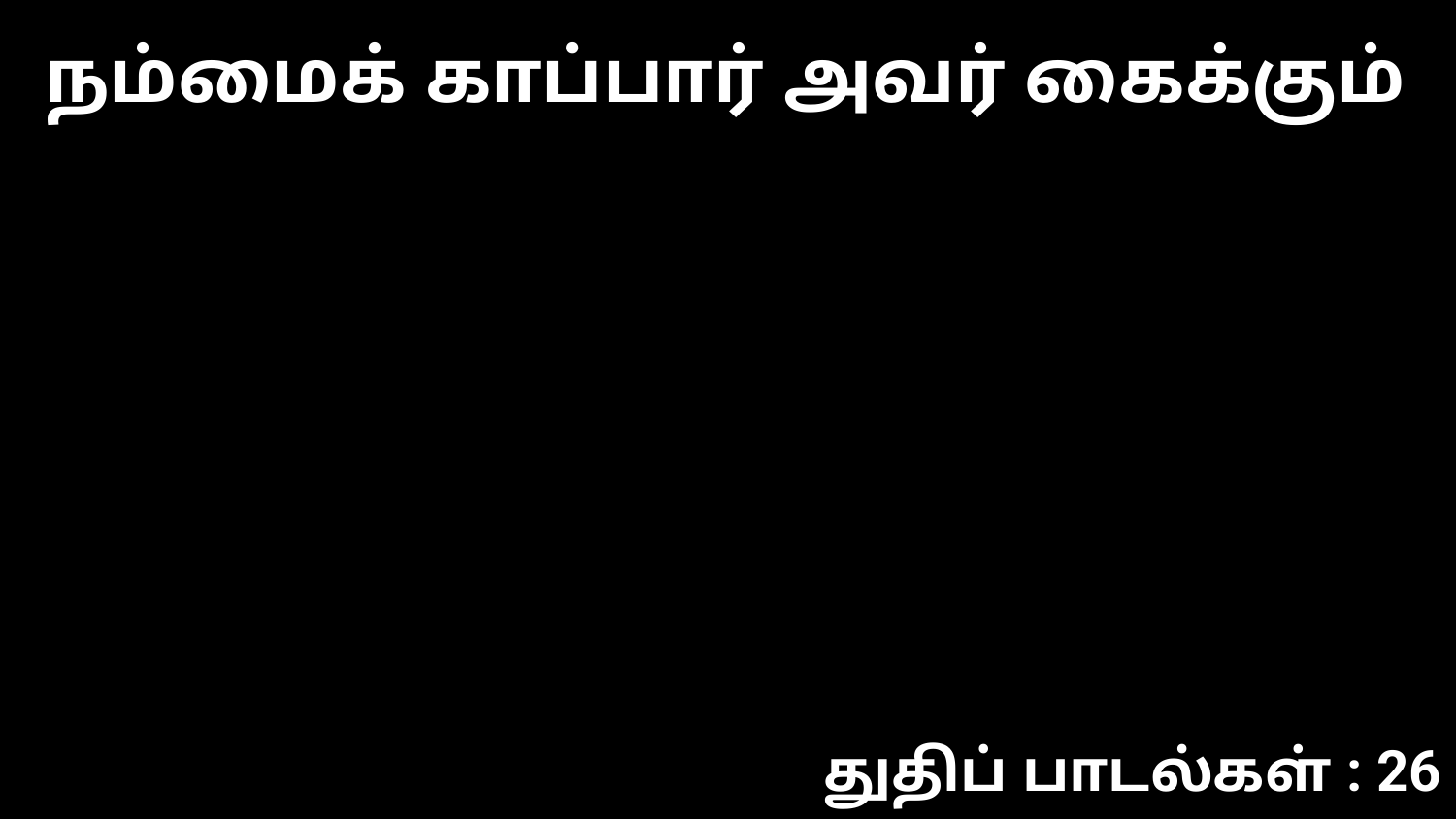

நம்மைக் காப்பார் அவர் கைக்கும்
துதிப் பாடல்கள் : 26